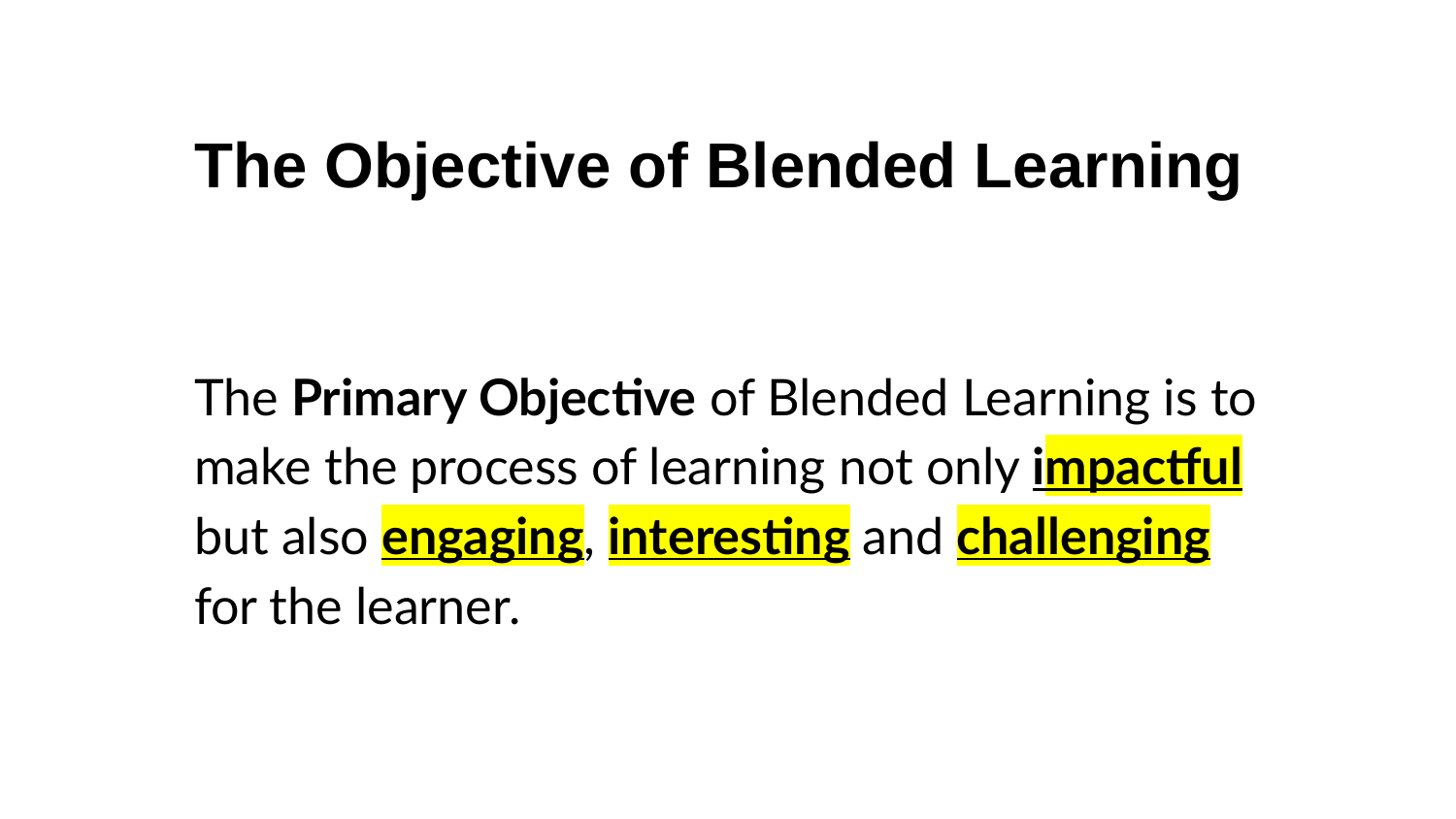

The Objective of Blended Learning
The Primary Objective of Blended Learning is to make the process of learning not only impactful but also engaging, interesting and challenging for the learner.